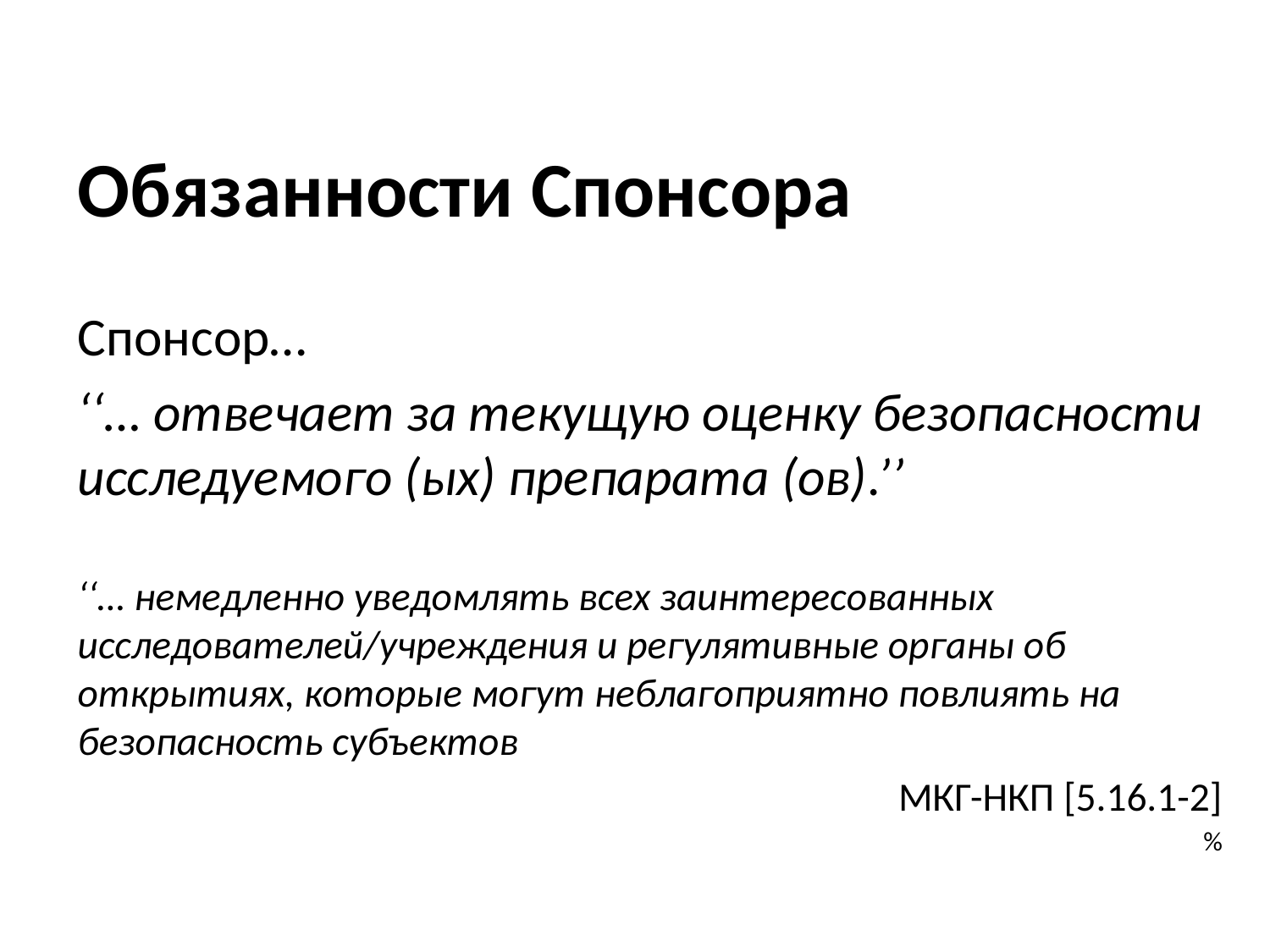

Обязанности Спонсора
Спонсор…
‘‘… отвечает за текущую оценку безопасности исследуемого (ых) препарата (ов).’’

‘‘… немедленно уведомлять всех заинтересованных исследователей/учреждения и регулятивные органы об открытиях, которые могут неблагоприятно повлиять на безопасность субъектов
МКГ-НКП [5.16.1-2]
%